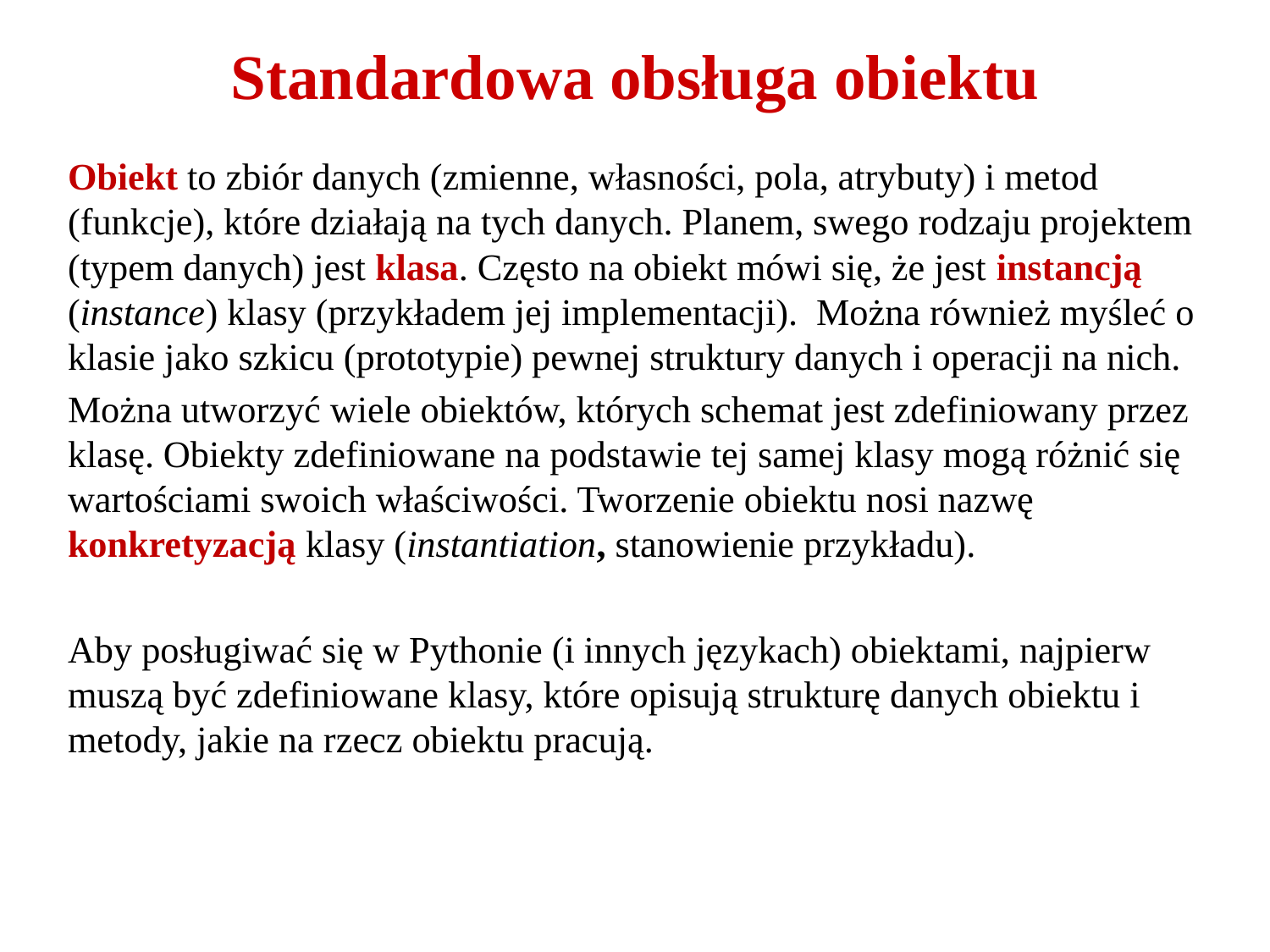

# Standardowa obsługa obiektu
Obiekt to zbiór danych (zmienne, własności, pola, atrybuty) i metod (funkcje), które działają na tych danych. Planem, swego rodzaju projektem (typem danych) jest klasa. Często na obiekt mówi się, że jest instancją (instance) klasy (przykładem jej implementacji).  Można również myśleć o klasie jako szkicu (prototypie) pewnej struktury danych i operacji na nich.
Można utworzyć wiele obiektów, których schemat jest zdefiniowany przez klasę. Obiekty zdefiniowane na podstawie tej samej klasy mogą różnić się wartościami swoich właściwości. Tworzenie obiektu nosi nazwę konkretyzacją klasy (instantiation, stanowienie przykładu).

Aby posługiwać się w Pythonie (i innych językach) obiektami, najpierw muszą być zdefiniowane klasy, które opisują strukturę danych obiektu i metody, jakie na rzecz obiektu pracują.